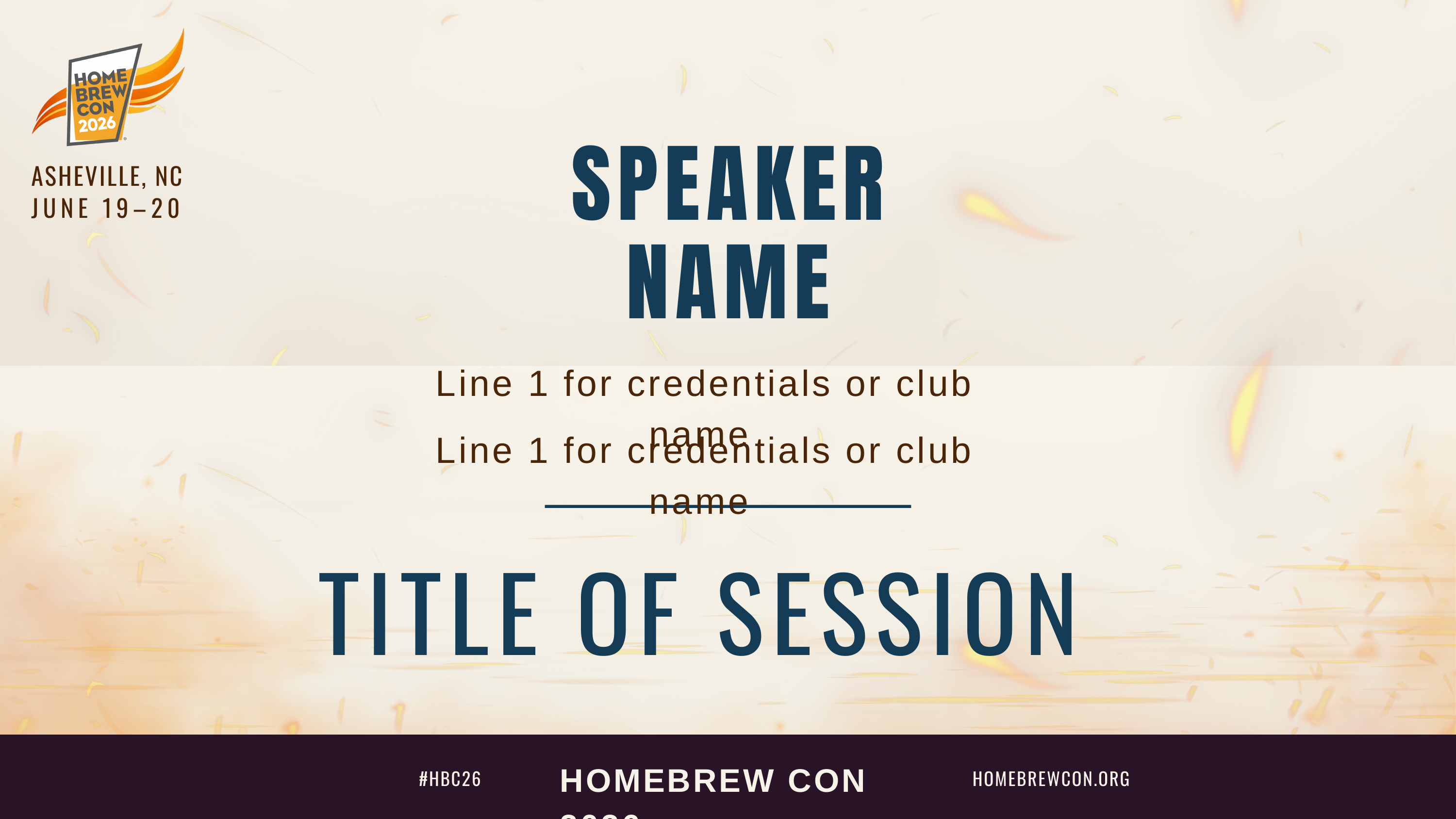

ASHEVILLE, NC
JUNE 19–20
SPEAKER
NAME

Line 1 for credentials or club name
Line 1 for credentials or club name

TITLE OF SESSION

HOMEBREW CON 2026
#HBC26
HOMEBREWCON.ORG